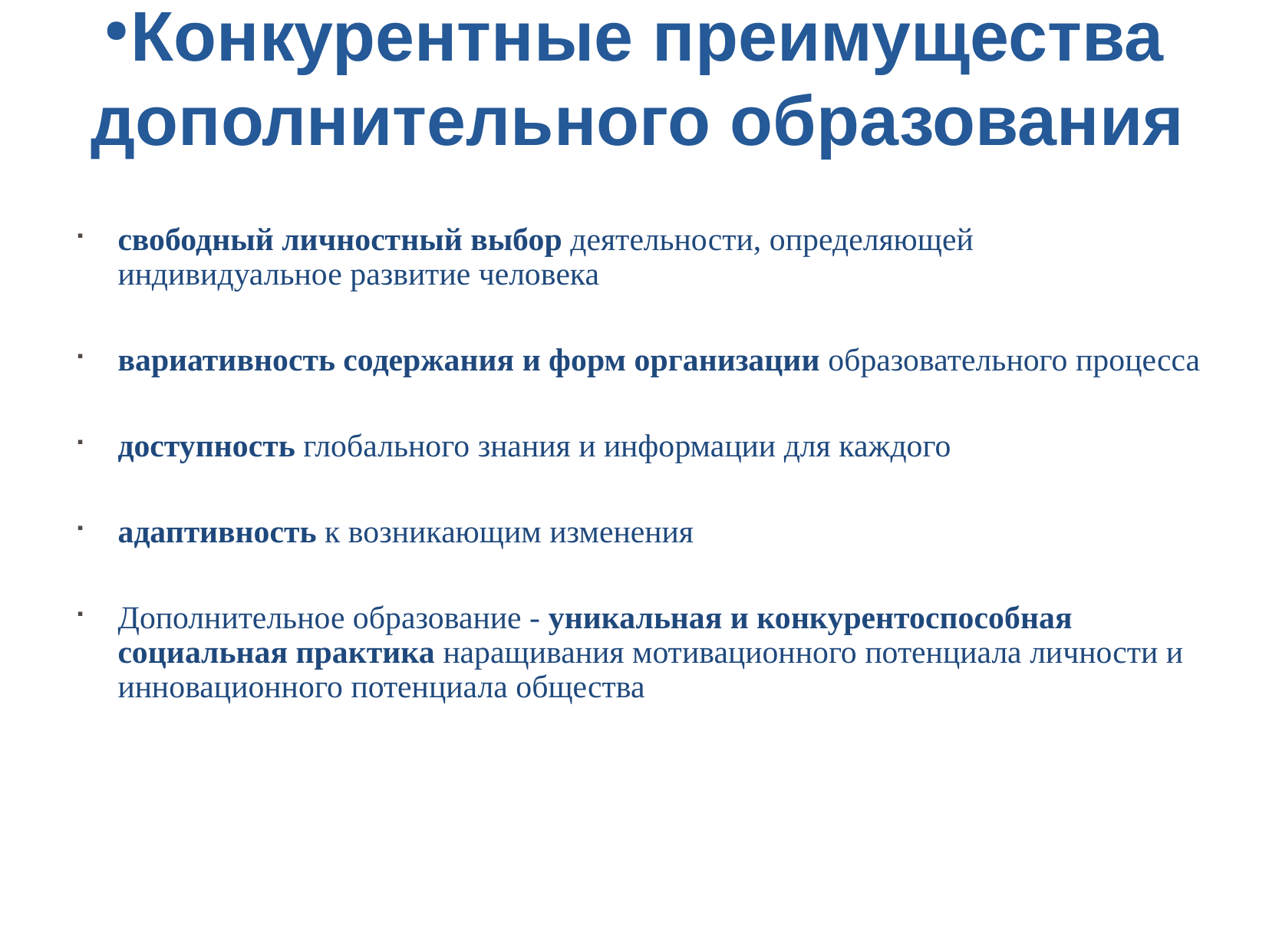

# Конкурентные преимущества дополнительного образования
свободный личностный выбор деятельности, определяющей индивидуальное развитие человека
вариативность содержания и форм организации образовательного процесса
доступность глобального знания и информации для каждого
адаптивность к возникающим изменения
Дополнительное образование - уникальная и конкурентоспособная социальная практика наращивания мотивационного потенциала личности и инновационного потенциала общества